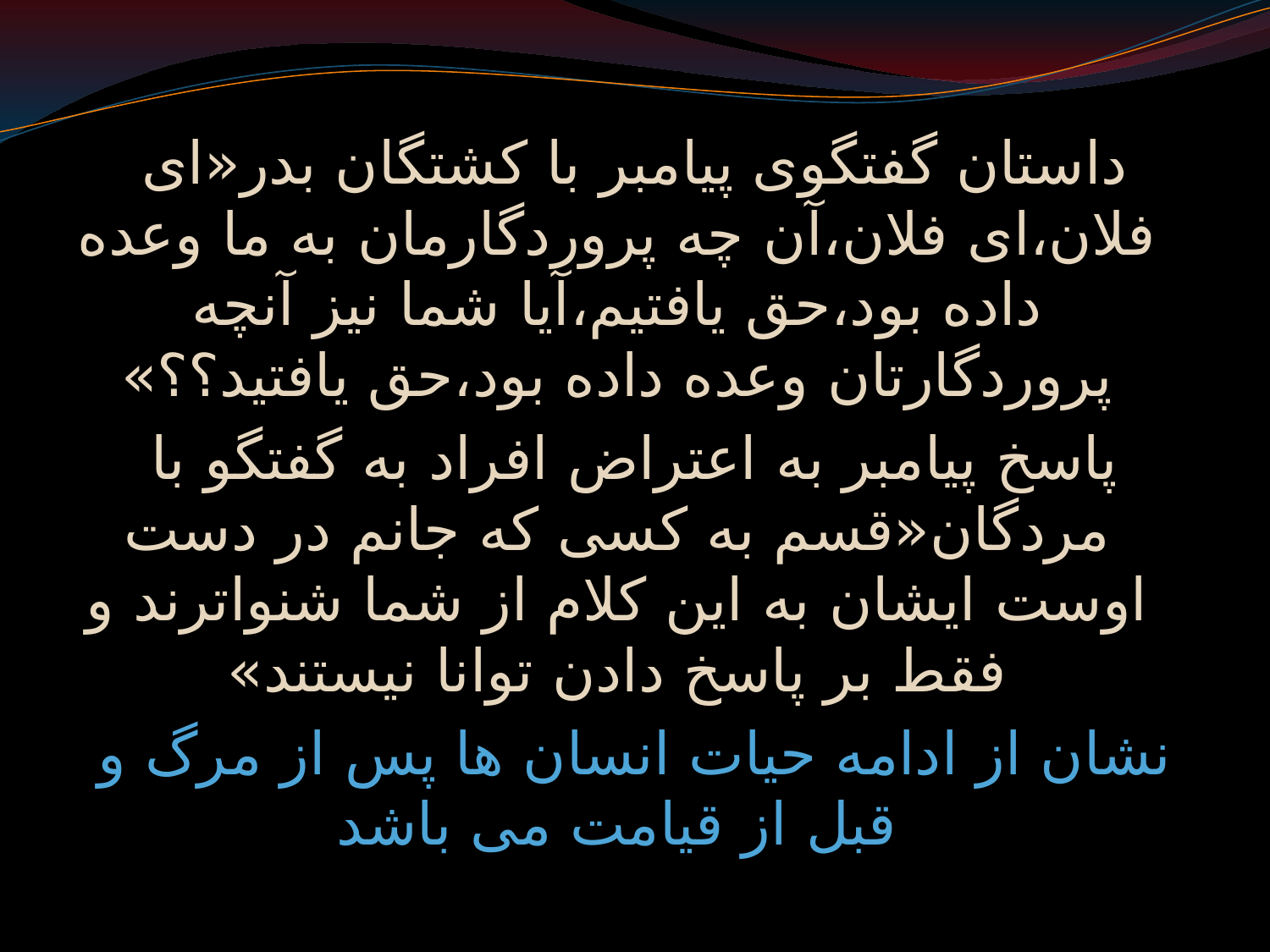

داستان گفتگوی پیامبر با کشتگان بدر«ای فلان،ای فلان،آن چه پروردگارمان به ما وعده داده بود،حق یافتیم،آیا شما نیز آنچه پروردگارتان وعده داده بود،حق یافتید؟؟»
پاسخ پیامبر به اعتراض افراد به گفتگو با مردگان«قسم به کسی که جانم در دست اوست ایشان به این کلام از شما شنواترند و فقط بر پاسخ دادن توانا نیستند»
نشان از ادامه حیات انسان ها پس از مرگ و قبل از قیامت می باشد